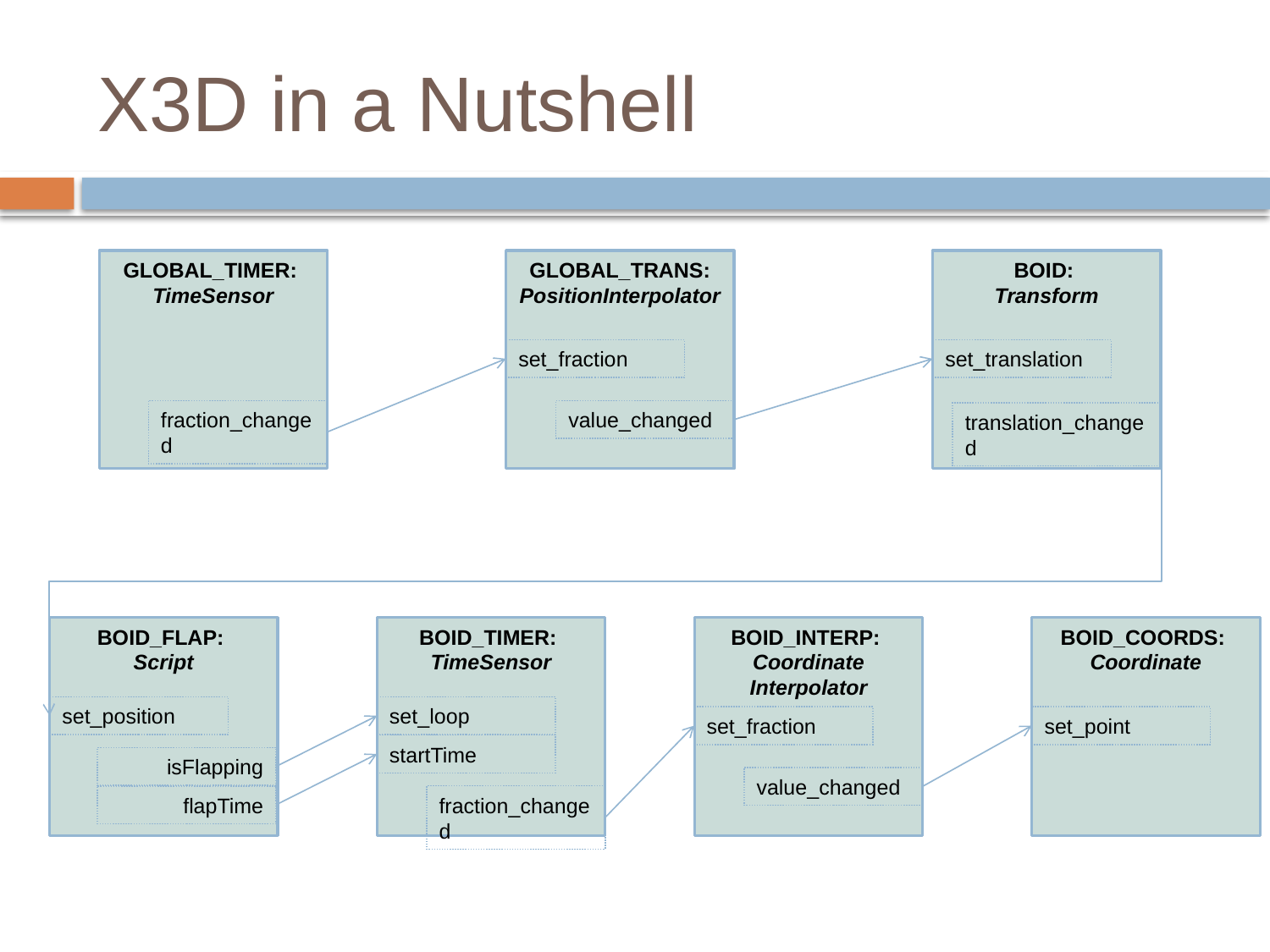

# X3D in a Nutshell

GLOBAL_TIMER:
TimeSensor
GLOBAL_TRANS: PositionInterpolator
BOID:
Transform
set_translation
set_fraction
fraction_changed
value_changed
translation_changed
BOID_FLAP:
Script
BOID_TIMER:
TimeSensor
BOID_INTERP:
Coordinate Interpolator
BOID_COORDS:
Coordinate
set_position
set_loop
set_fraction
set_point
startTime
isFlapping
value_changed
fraction_changed
flapTime